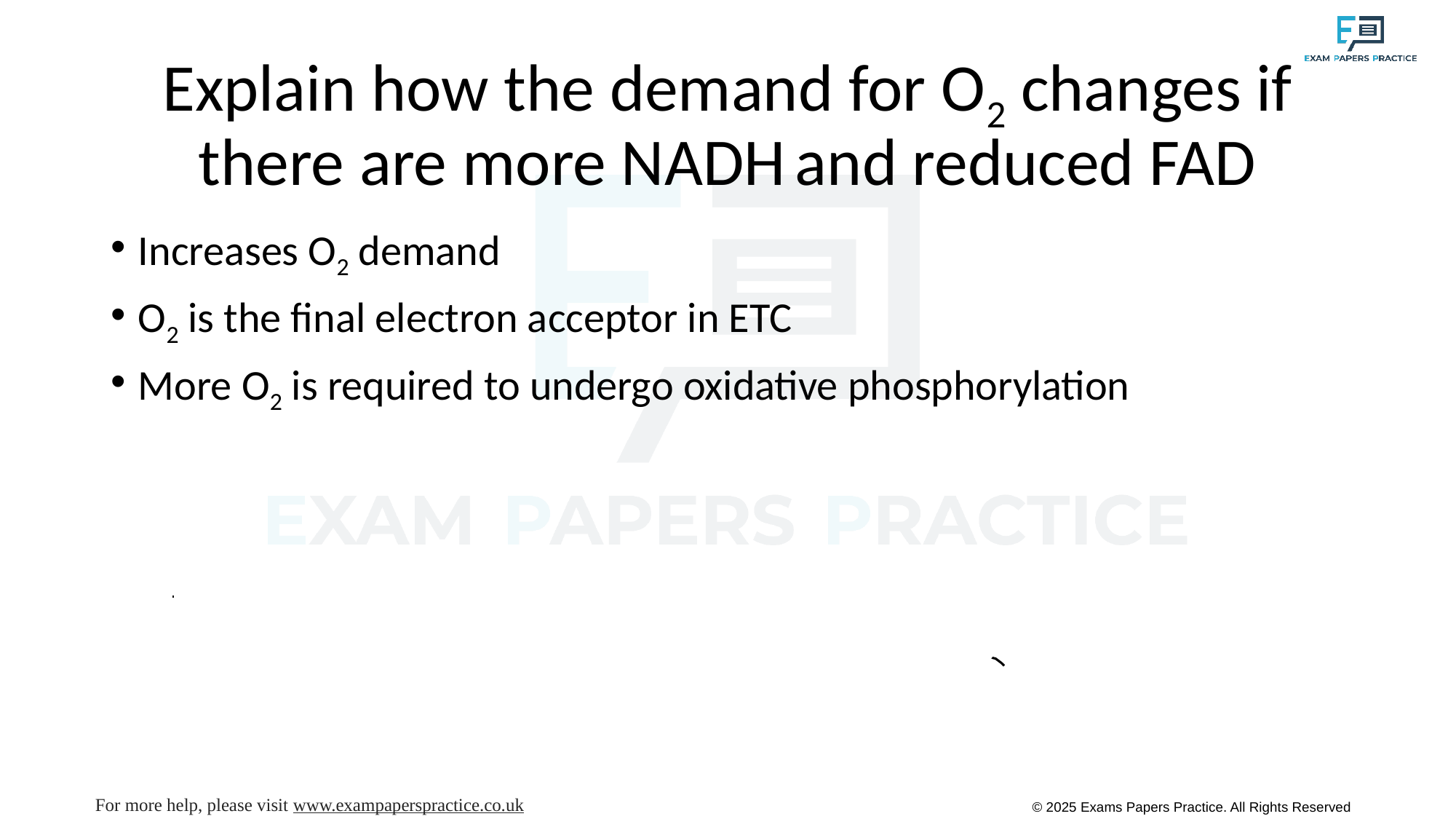

# Explain how the demand for O2 changes if there are more NADH and reduced FAD
Increases O2 demand
O2 is the final electron acceptor in ETC
More O2 is required to undergo oxidative phosphorylation